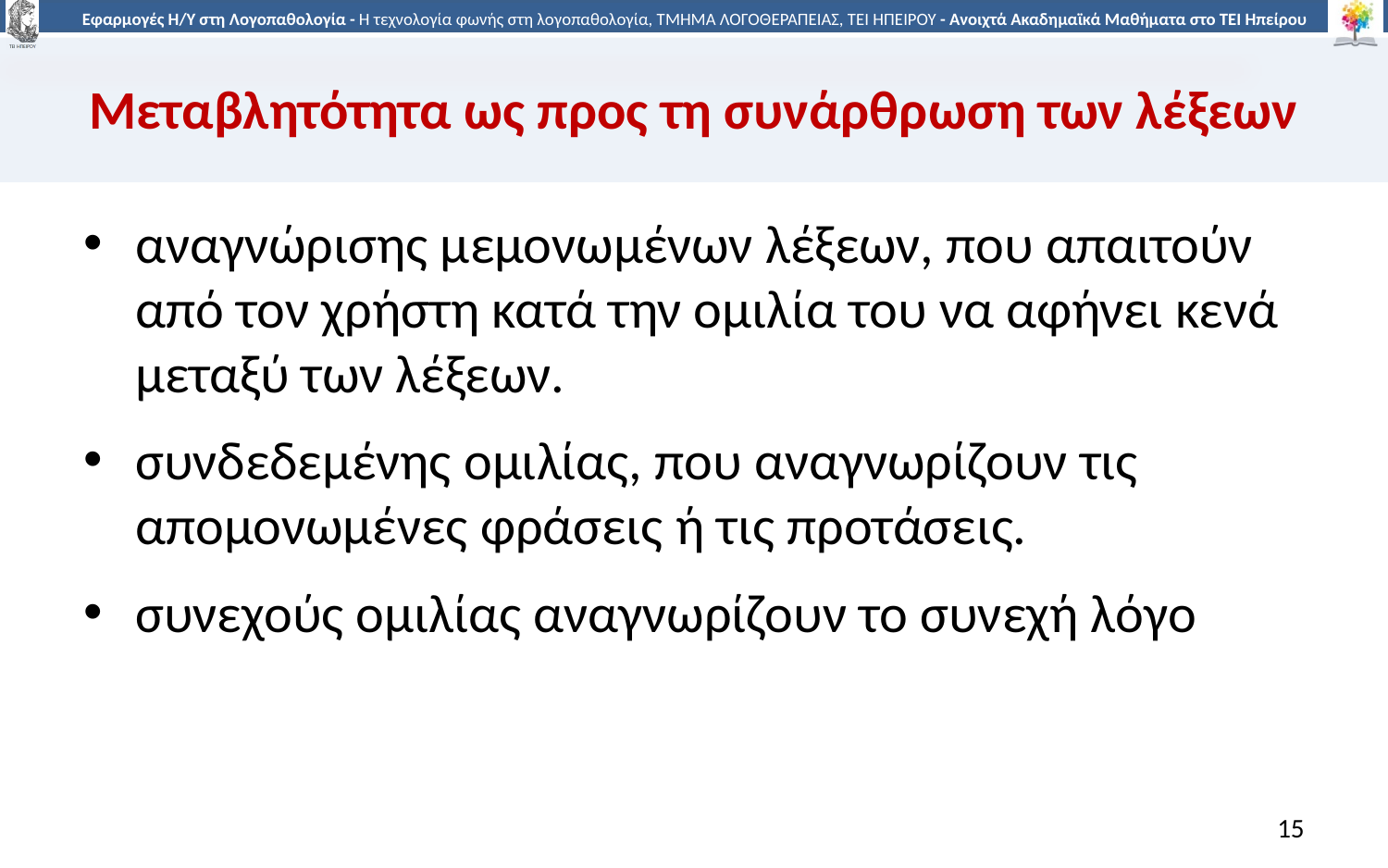

# Μεταβλητότητα ως προς τη συνάρθρωση των λέξεων
αναγνώρισης μεμονωμένων λέξεων, που απαιτούν από τον χρήστη κατά την ομιλία του να αφήνει κενά μεταξύ των λέξεων.
συνδεδεμένης ομιλίας, που αναγνωρίζουν τις απομονωμένες φράσεις ή τις προτάσεις.
συνεχούς ομιλίας αναγνωρίζουν το συνεχή λόγο

15